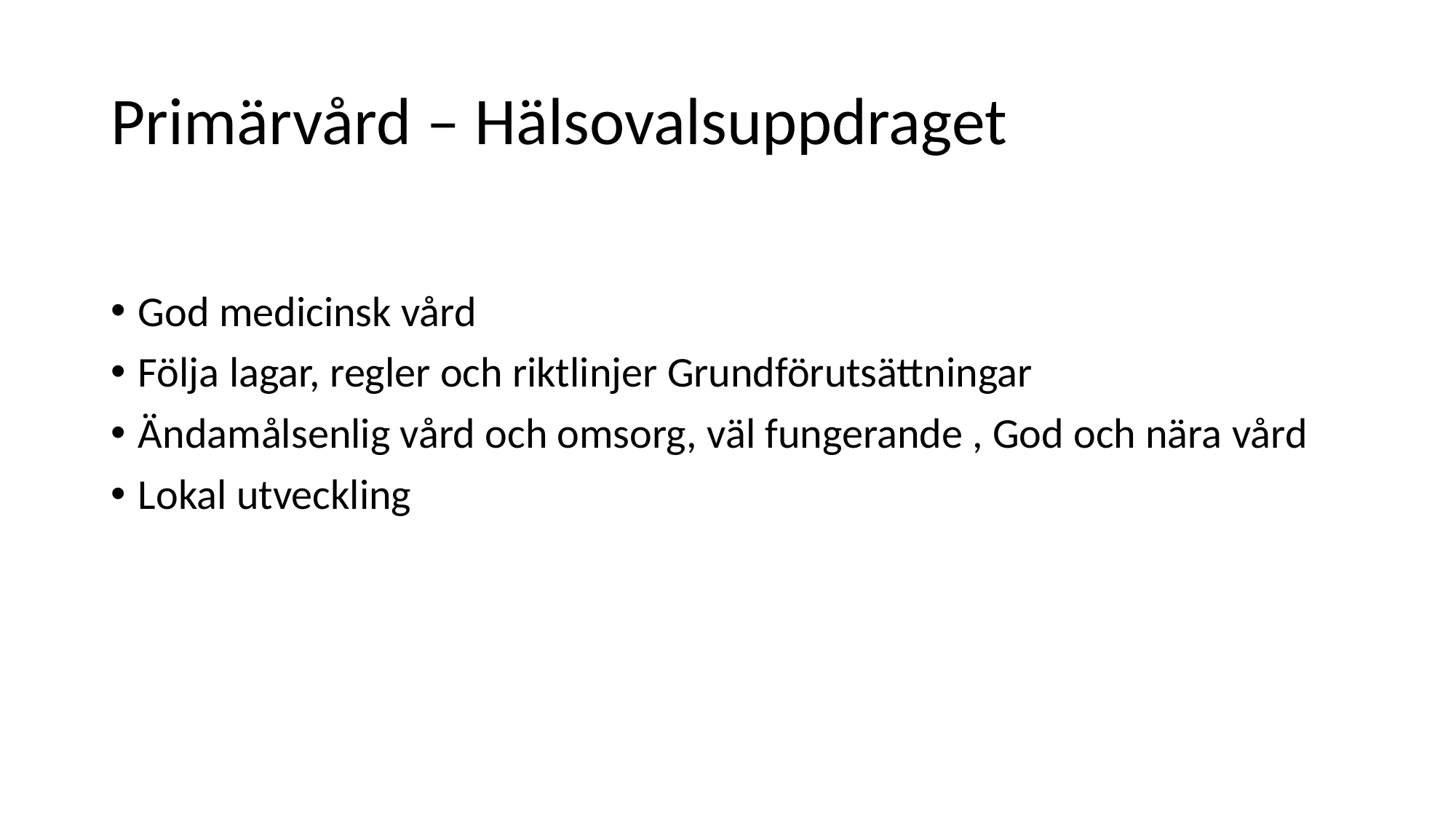

# Primärvård – Hälsovalsuppdraget

God medicinsk vård
Följa lagar, regler och riktlinjer Grundförutsättningar
Ändamålsenlig vård och omsorg, väl fungerande , God och nära vård
Lokal utveckling